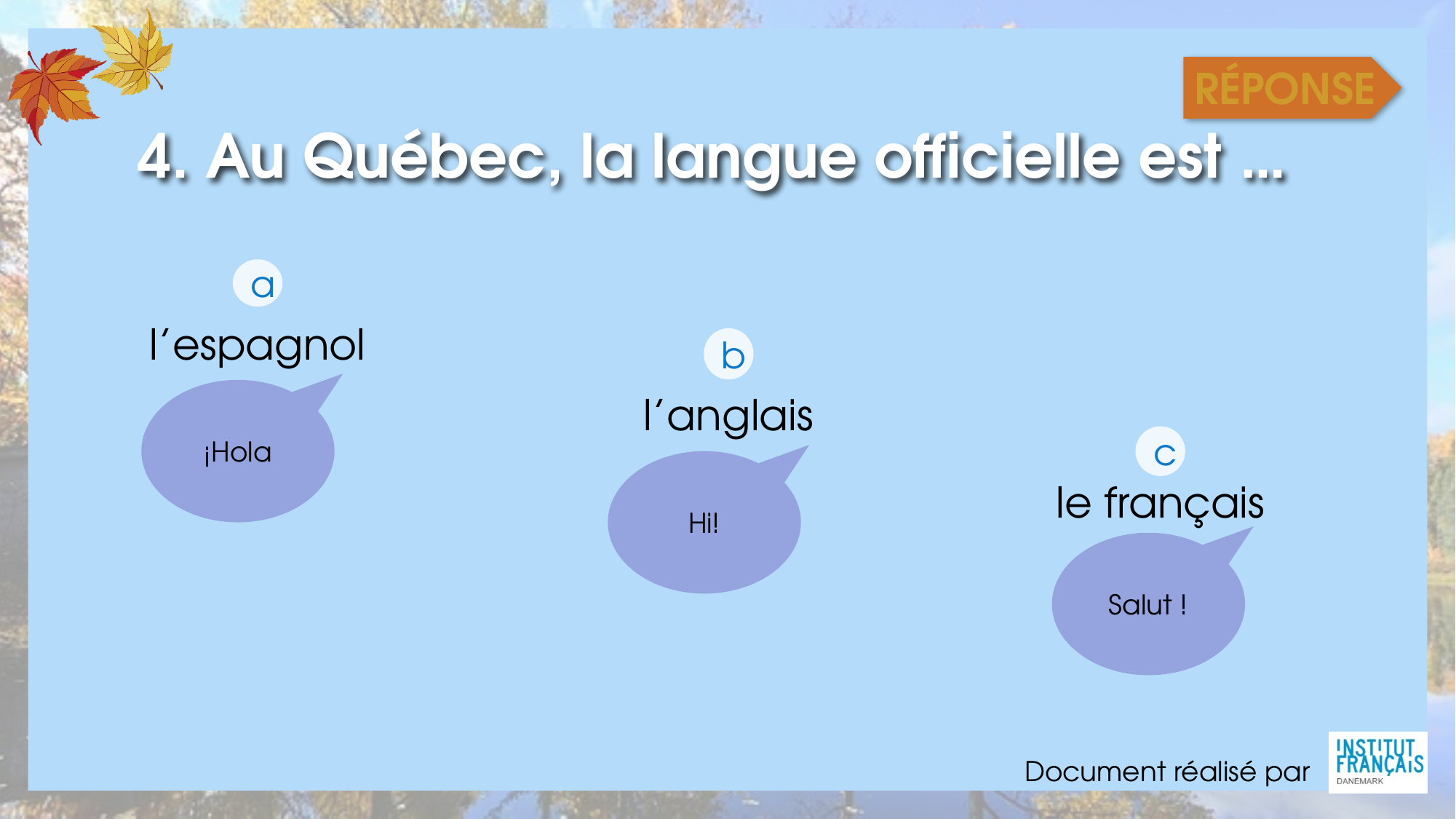

RÉPONSE
# 4. Au Québec, la langue officielle est …
a
l’espagnol
b
¡Hola
l’anglais
c
Hi!
le français
Salut !